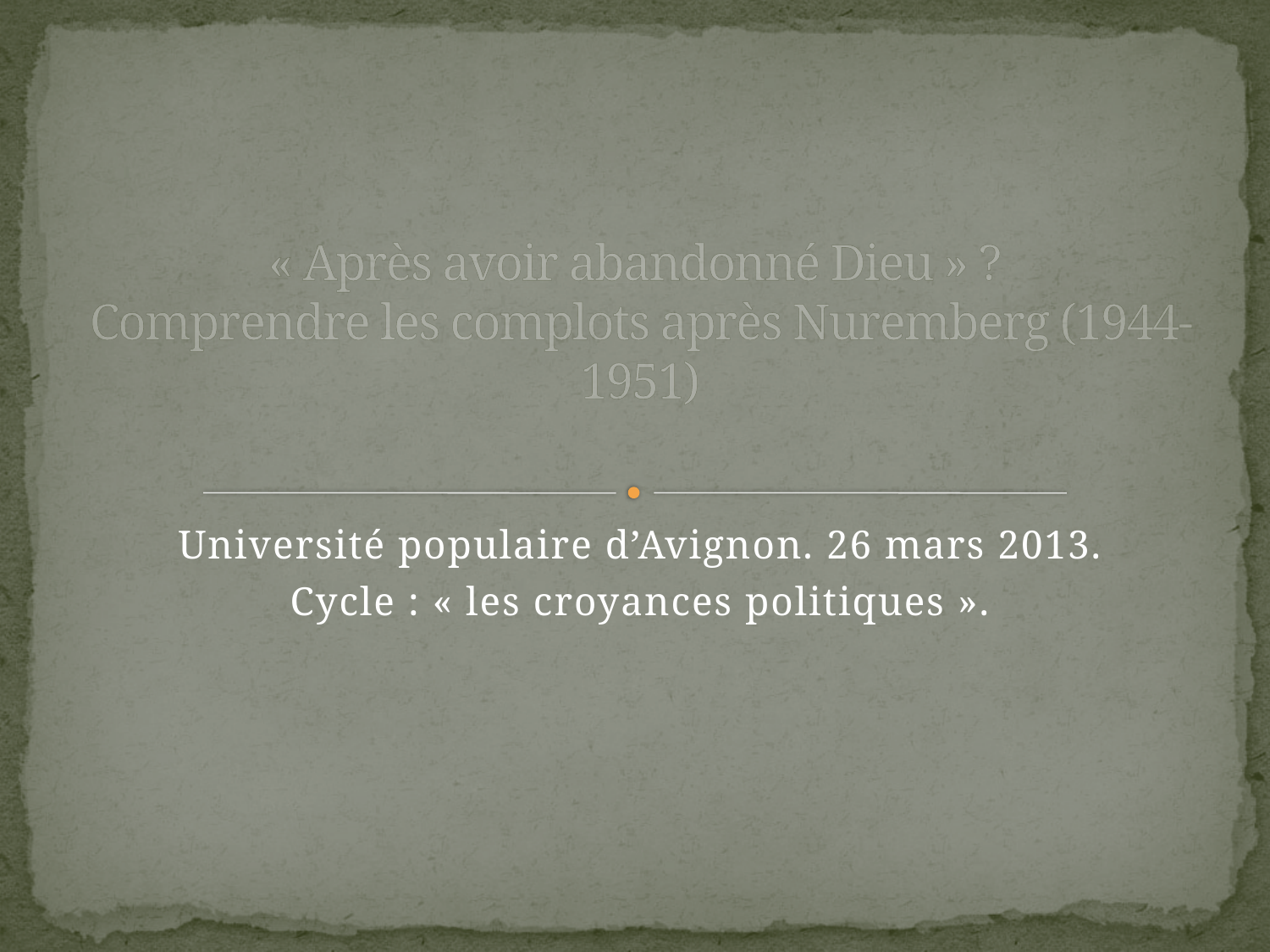

# « Après avoir abandonné Dieu » ? Comprendre les complots après Nuremberg (1944-1951)
Université populaire d’Avignon. 26 mars 2013.
Cycle : « les croyances politiques ».